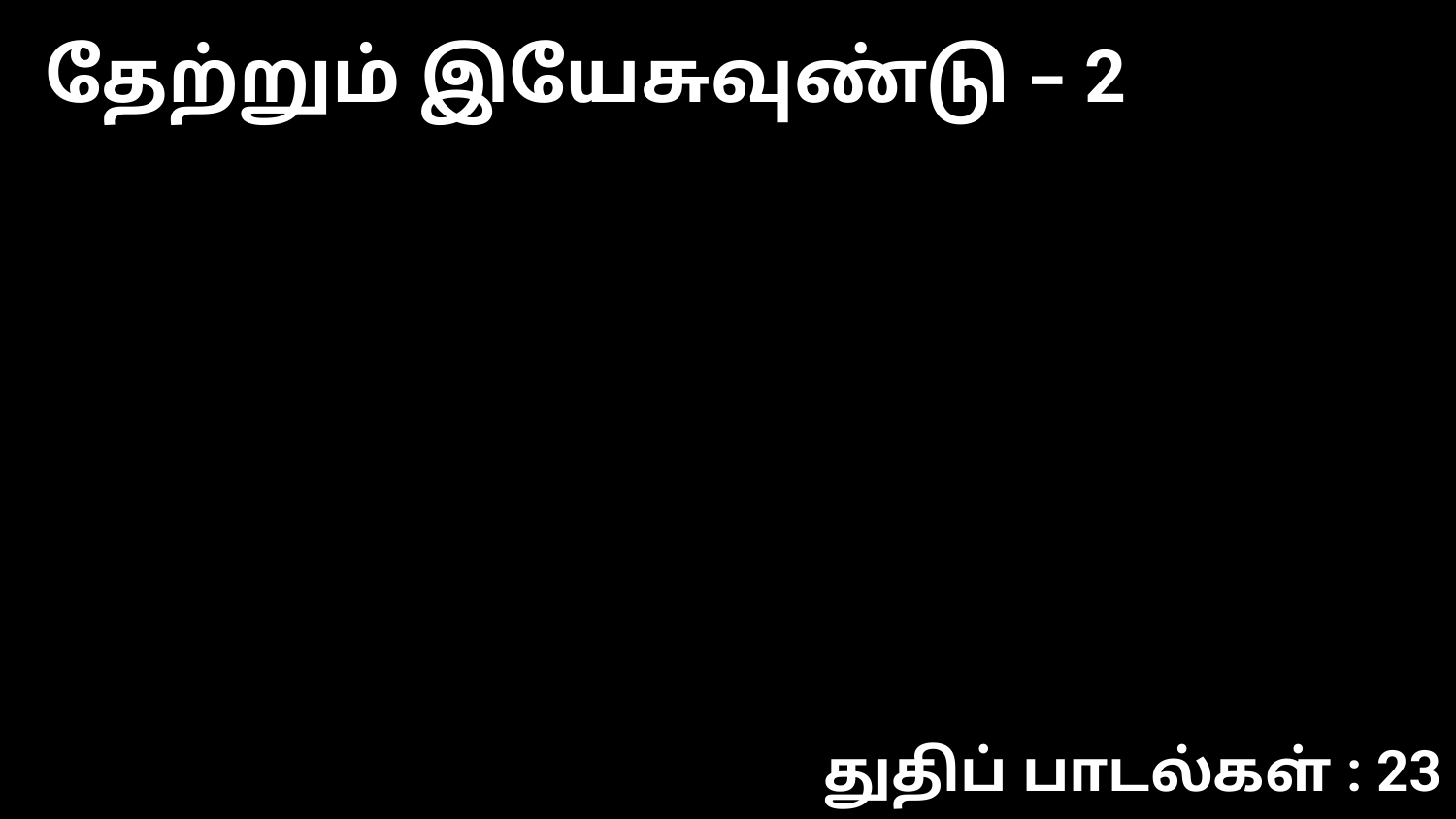

தேற்றும் இயேசுவுண்டு – 2
துதிப் பாடல்கள் : 23